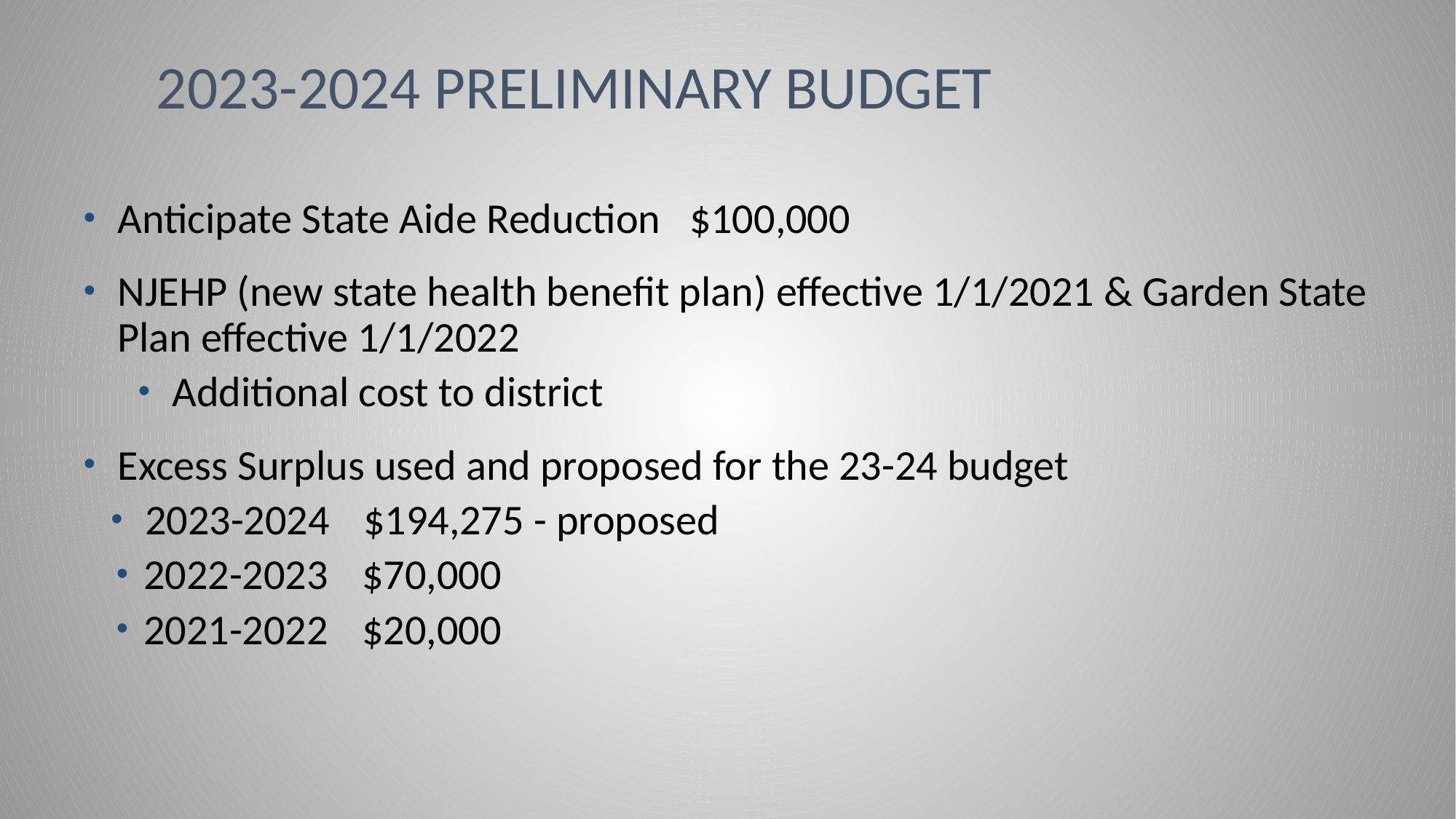

# 2023-2024 preliminary budget
Anticipate State Aide Reduction   $100,000
NJEHP (new state health benefit plan) effective 1/1/2021 & Garden State Plan effective 1/1/2022
Additional cost to district
Excess Surplus used and proposed for the 23-24 budget
2023-2024	$194,275 - proposed
2022-2023	$70,000
2021-2022	$20,000